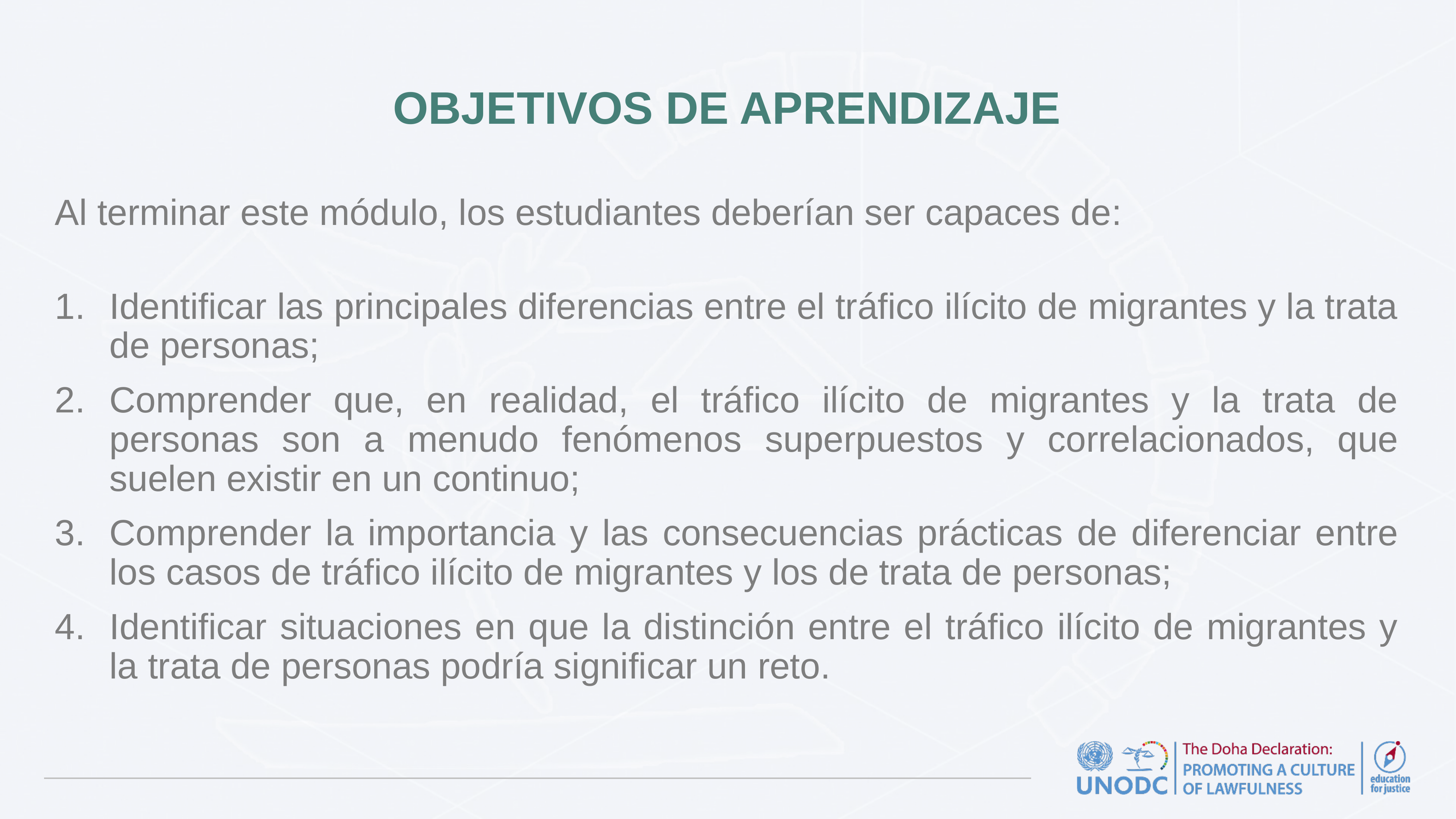

# OBJETIVOS DE APRENDIZAJE
Al terminar este módulo, los estudiantes deberían ser capaces de:

Identificar las principales diferencias entre el tráfico ilícito de migrantes y la trata de personas;
Comprender que, en realidad, el tráfico ilícito de migrantes y la trata de personas son a menudo fenómenos superpuestos y correlacionados, que suelen existir en un continuo;
Comprender la importancia y las consecuencias prácticas de diferenciar entre los casos de tráfico ilícito de migrantes y los de trata de personas;
Identificar situaciones en que la distinción entre el tráfico ilícito de migrantes y la trata de personas podría significar un reto.